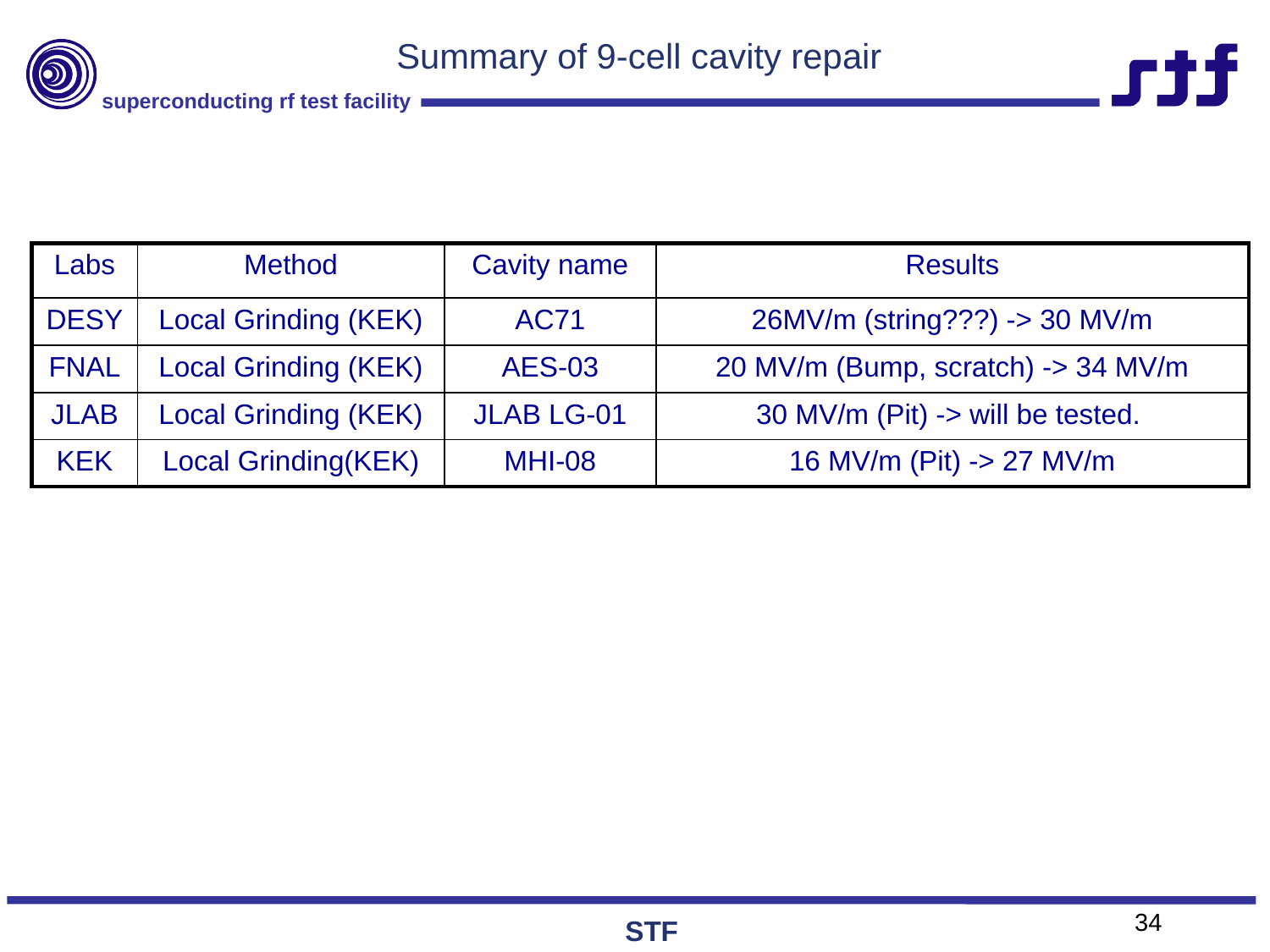

Summary of 9-cell cavity repair
| Labs | Method | Cavity name | Results |
| --- | --- | --- | --- |
| DESY | Local Grinding (KEK) | AC71 | 26MV/m (string???) -> 30 MV/m |
| FNAL | Local Grinding (KEK) | AES-03 | 20 MV/m (Bump, scratch) -> 34 MV/m |
| JLAB | Local Grinding (KEK) | JLAB LG-01 | 30 MV/m (Pit) -> will be tested. |
| KEK | Local Grinding(KEK) | MHI-08 | 16 MV/m (Pit) -> 27 MV/m |
STF
34